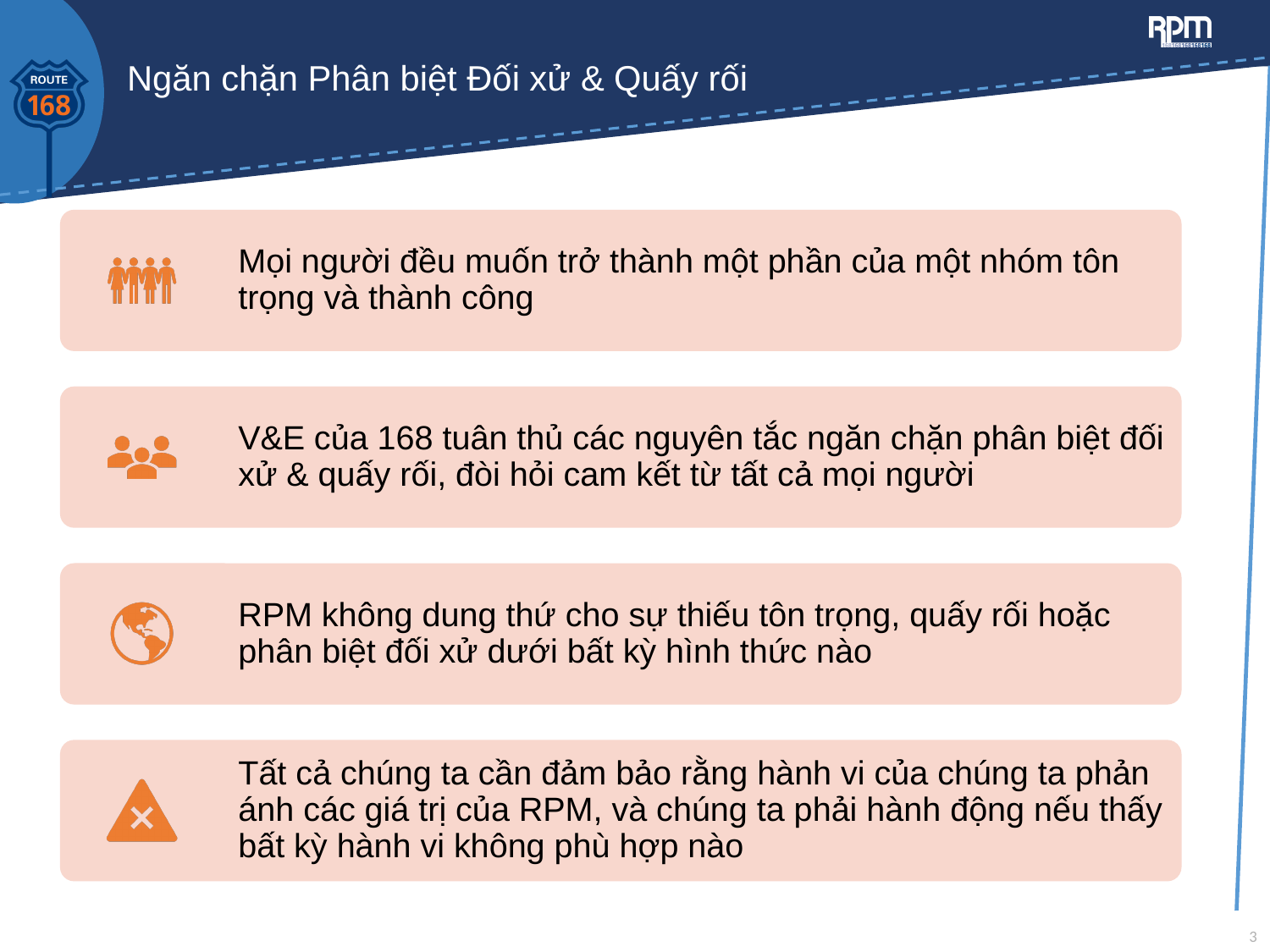

# Ngăn chặn Phân biệt Đối xử & Quấy rối
Mọi người đều muốn trở thành một phần của một nhóm tôn trọng và thành công
V&E của 168 tuân thủ các nguyên tắc ngăn chặn phân biệt đối xử & quấy rối, đòi hỏi cam kết từ tất cả mọi người
RPM không dung thứ cho sự thiếu tôn trọng, quấy rối hoặc phân biệt đối xử dưới bất kỳ hình thức nào
Tất cả chúng ta cần đảm bảo rằng hành vi của chúng ta phản ánh các giá trị của RPM, và chúng ta phải hành động nếu thấy bất kỳ hành vi không phù hợp nào
3